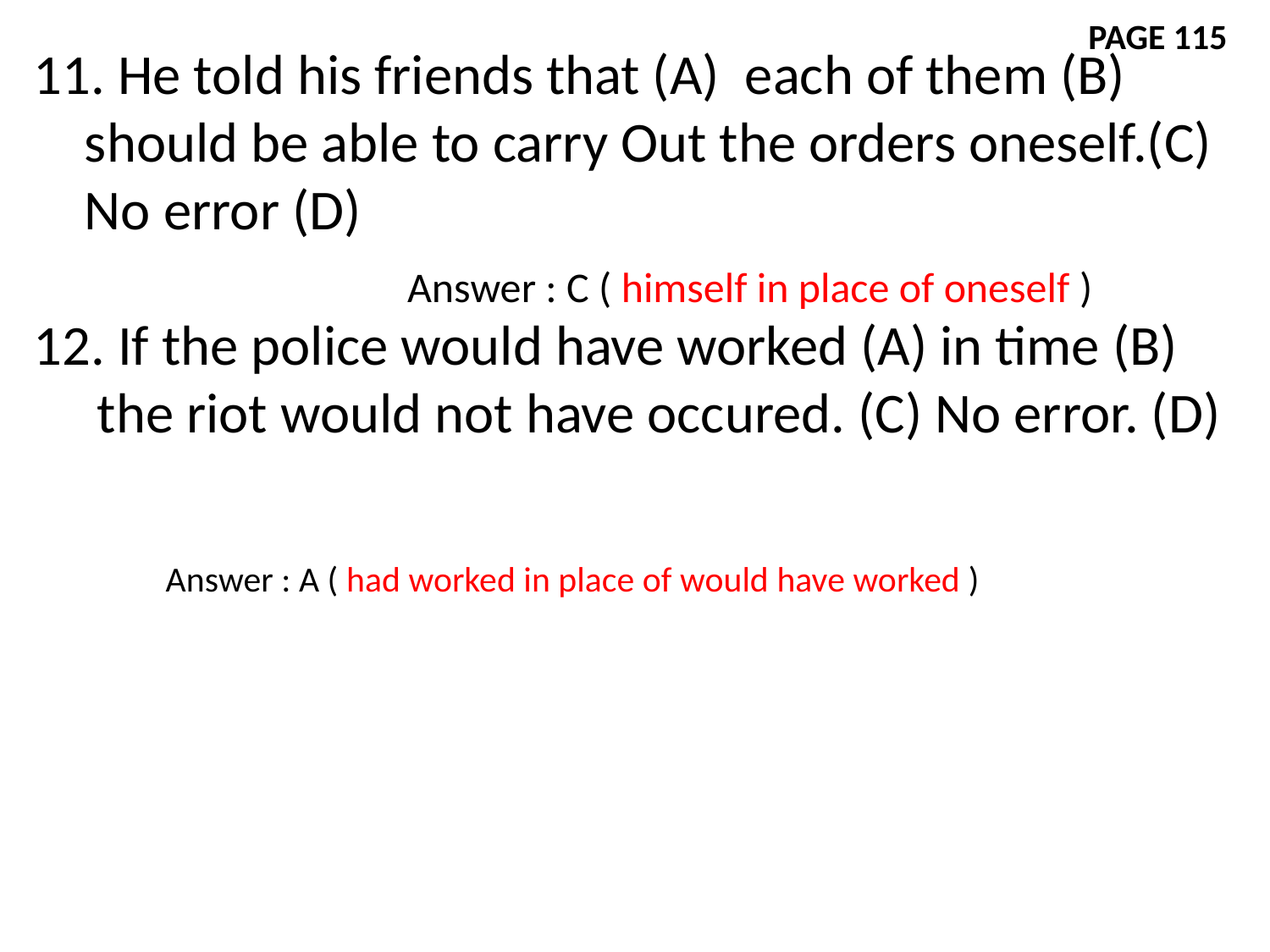

PAGE 115
11. He told his friends that (A)  each of them (B)
    should be able to carry Out the orders oneself.(C)
    No error (D)

12. If the police would have worked (A) in time (B)
     the riot would not have occured. (C) No error. (D)
Answer : C ( himself in place of oneself )
Answer : A ( had worked in place of would have worked )